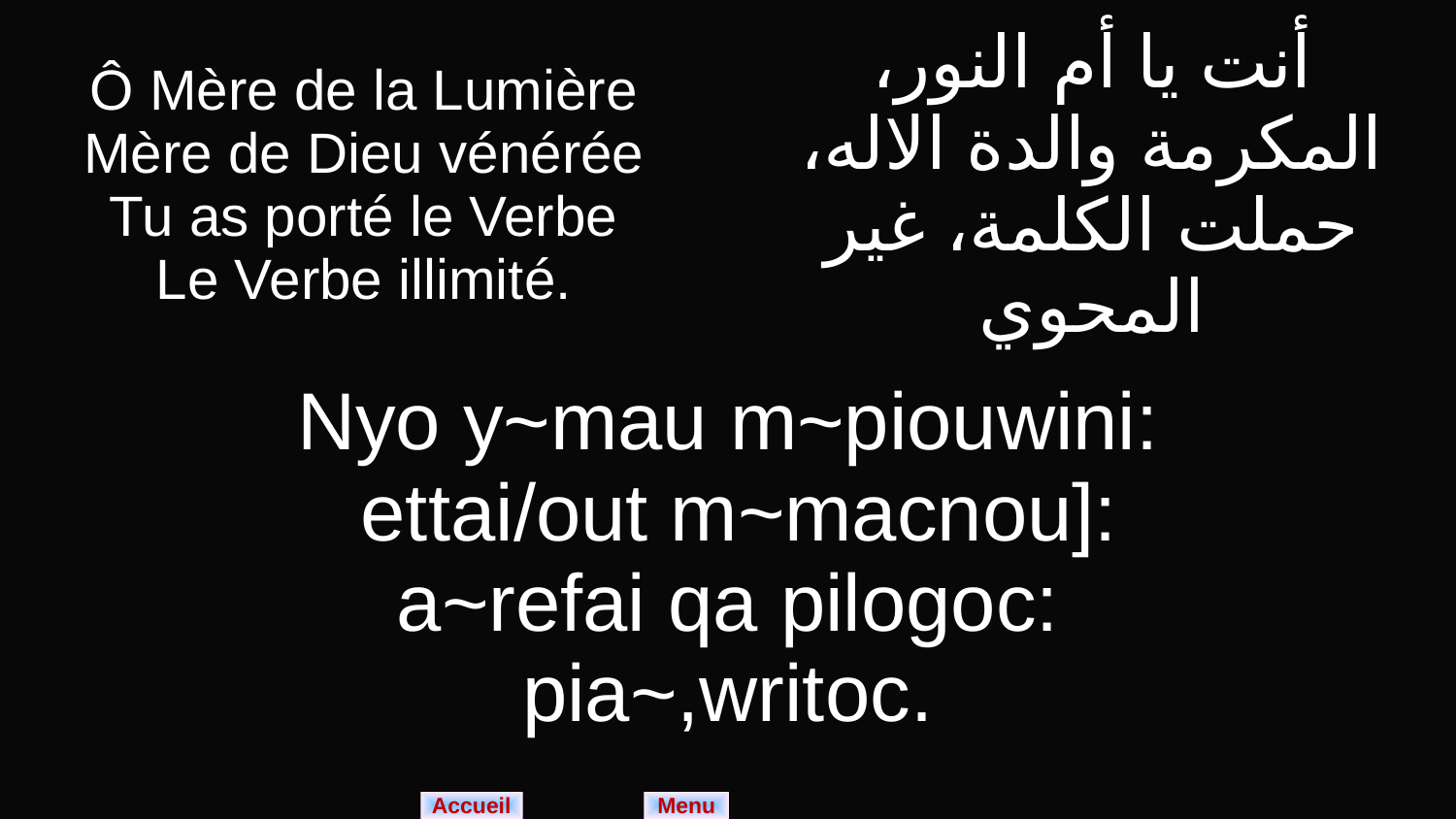

| Ô Mère de la Lumière Mère de Dieu vénérée Tu as porté le Verbe Le Verbe illimité. | أنت يا أم النور، المكرمة والدة الاله، حملت الكلمة، غير المحوي |
| --- | --- |
| Nyo y~mau m~piouwini: ettai/out m~macnou]: a~refai qa pilogoc: pia~,writoc. |  |
Menu